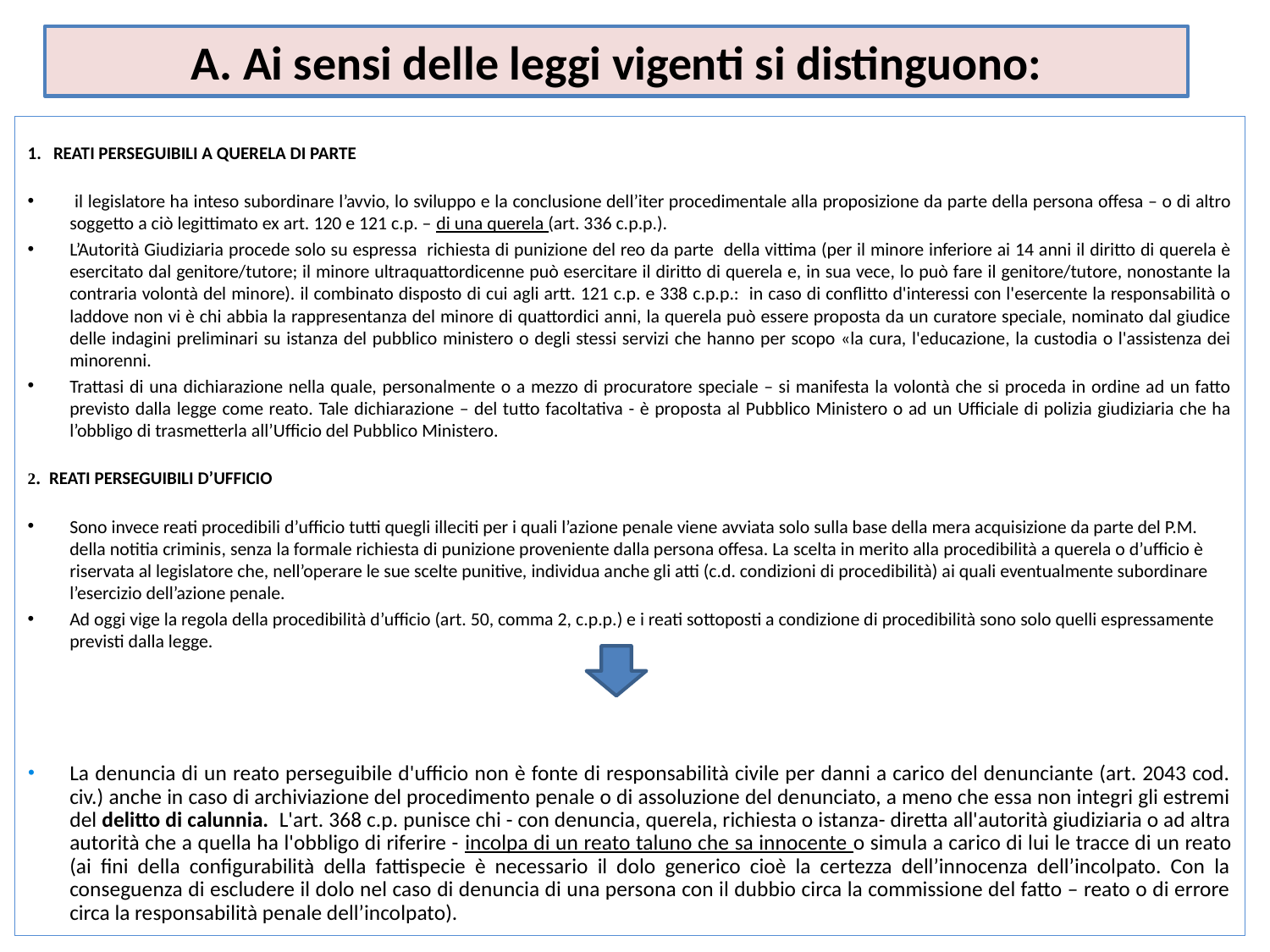

# A. Ai sensi delle leggi vigenti si distinguono:

1.   REATI PERSEGUIBILI A QUERELA DI PARTE

 il legislatore ha inteso subordinare l’avvio, lo sviluppo e la conclusione dell’iter procedimentale alla proposizione da parte della persona offesa – o di altro soggetto a ciò legittimato ex art. 120 e 121 c.p. – di una querela (art. 336 c.p.p.).
L’Autorità Giudiziaria procede solo su espressa  richiesta di punizione del reo da parte  della vittima (per il minore inferiore ai 14 anni il diritto di querela è esercitato dal genitore/tutore; il minore ultraquattordicenne può esercitare il diritto di querela e, in sua vece, lo può fare il genitore/tutore, nonostante la contraria volontà del minore). il combinato disposto di cui agli artt. 121 c.p. e 338 c.p.p.:  in caso di conflitto d'interessi con l'esercente la responsabilità o laddove non vi è chi abbia la rappresentanza del minore di quattordici anni, la querela può essere proposta da un curatore speciale, nominato dal giudice delle indagini preliminari su istanza del pubblico ministero o degli stessi servizi che hanno per scopo «la cura, l'educazione, la custodia o l'assistenza dei minorenni.
Trattasi di una dichiarazione nella quale, personalmente o a mezzo di procuratore speciale – si manifesta la volontà che si proceda in ordine ad un fatto previsto dalla legge come reato. Tale dichiarazione – del tutto facoltativa - è proposta al Pubblico Ministero o ad un Ufficiale di polizia giudiziaria che ha l’obbligo di trasmetterla all’Ufficio del Pubblico Ministero.

2.  REATI PERSEGUIBILI D’UFFICIO

Sono invece reati procedibili d’ufficio tutti quegli illeciti per i quali l’azione penale viene avviata solo sulla base della mera acquisizione da parte del P.M. della notitia criminis, senza la formale richiesta di punizione proveniente dalla persona offesa. La scelta in merito alla procedibilità a querela o d’ufficio è riservata al legislatore che, nell’operare le sue scelte punitive, individua anche gli atti (c.d. condizioni di procedibilità) ai quali eventualmente subordinare l’esercizio dell’azione penale.
Ad oggi vige la regola della procedibilità d’ufficio (art. 50, comma 2, c.p.p.) e i reati sottoposti a condizione di procedibilità sono solo quelli espressamente previsti dalla legge.

La denuncia di un reato perseguibile d'ufficio non è fonte di responsabilità civile per danni a carico del denunciante (art. 2043 cod. civ.) anche in caso di archiviazione del procedimento penale o di assoluzione del denunciato, a meno che essa non integri gli estremi del delitto di calunnia.  L'art. 368 c.p. punisce chi - con denuncia, querela, richiesta o istanza- diretta all'autorità giudiziaria o ad altra autorità che a quella ha l'obbligo di riferire - incolpa di un reato taluno che sa innocente o simula a carico di lui le tracce di un reato (ai fini della configurabilità della fattispecie è necessario il dolo generico cioè la certezza dell’innocenza dell’incolpato. Con la conseguenza di escludere il dolo nel caso di denuncia di una persona con il dubbio circa la commissione del fatto – reato o di errore circa la responsabilità penale dell’incolpato).